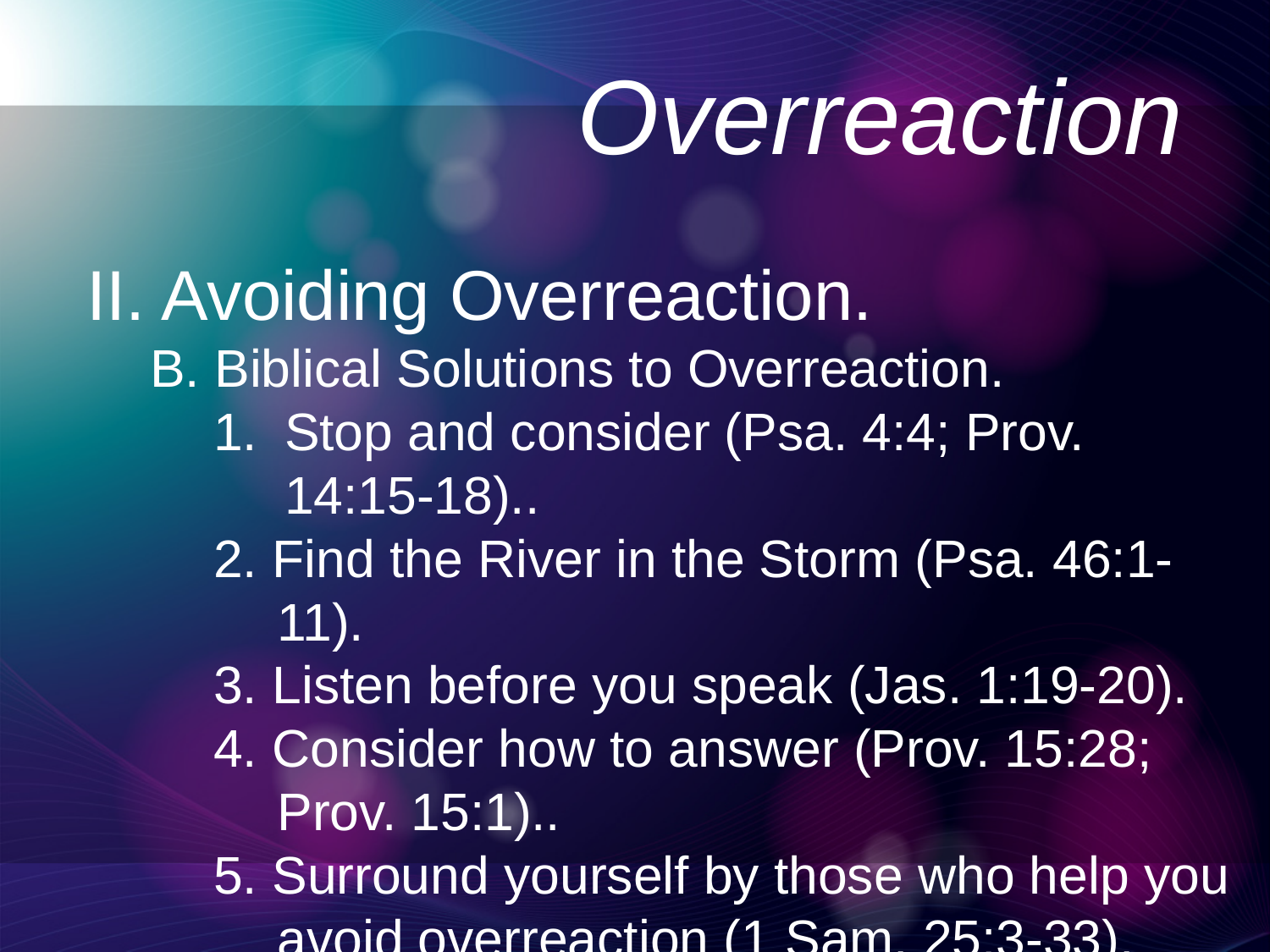

Overreaction
II. Avoiding Overreaction.
B. Biblical Solutions to Overreaction.
1.	Stop and consider (Psa. 4:4; Prov. 14:15-18)..
2. Find the River in the Storm (Psa. 46:1-11).
3. Listen before you speak (Jas. 1:19-20).
4. Consider how to answer (Prov. 15:28;  Prov. 15:1)..
5. Surround yourself by those who help you avoid overreaction (1 Sam. 25:3-33).